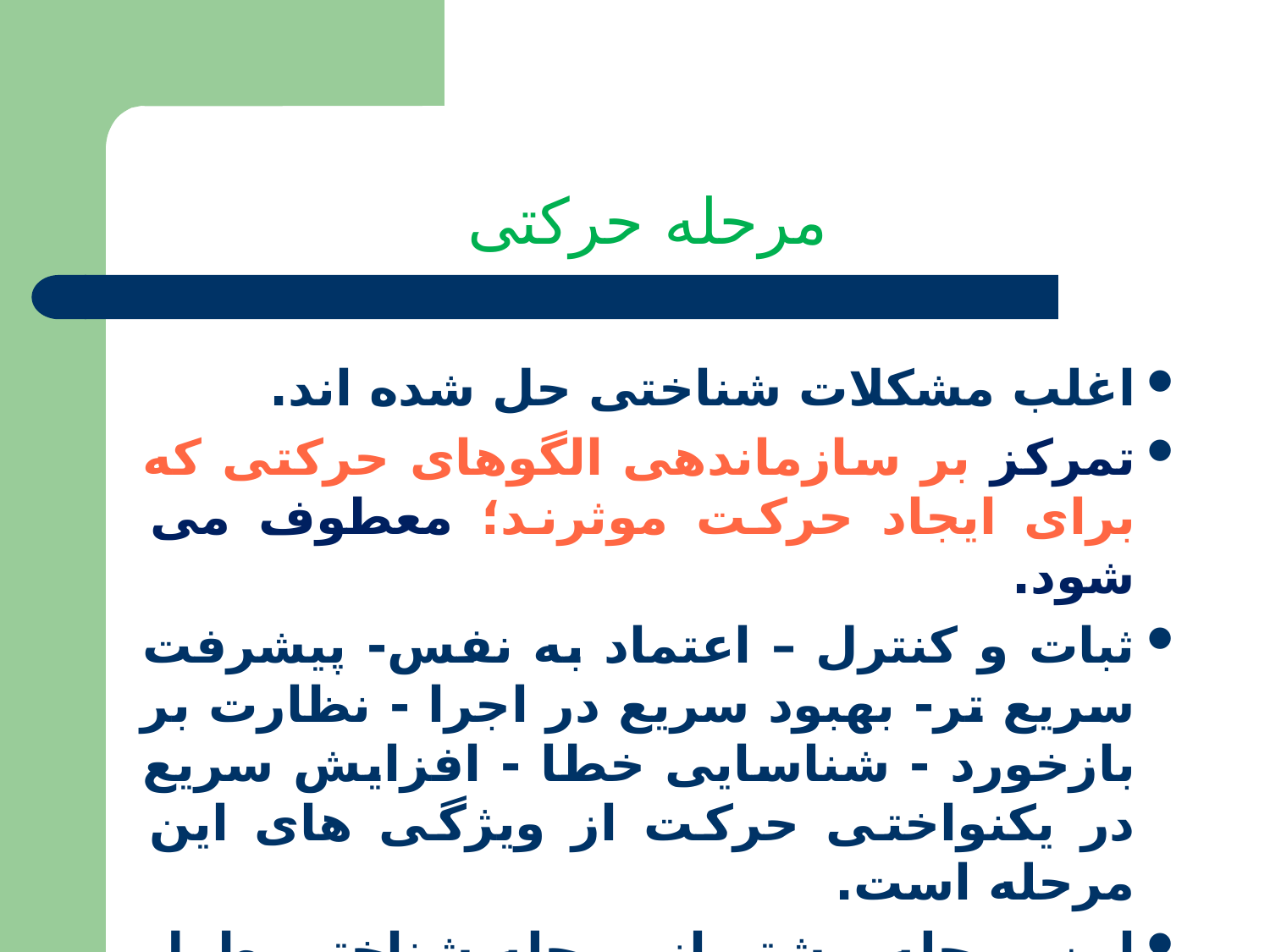

# مرحله حرکتی
اغلب مشکلات شناختی حل شده اند.
تمرکز بر سازماندهی الگوهای حرکتی که برای ایجاد حرکت موثرند؛ معطوف می شود.
ثبات و کنترل – اعتماد به نفس- پیشرفت سریع تر- بهبود سریع در اجرا - نظارت بر بازخورد - شناسایی خطا - افزایش سریع در یکنواختی حرکت از ویژگی های این مرحله است.
این مرحله بیشتر از مرحله شناختی طول می کشد.